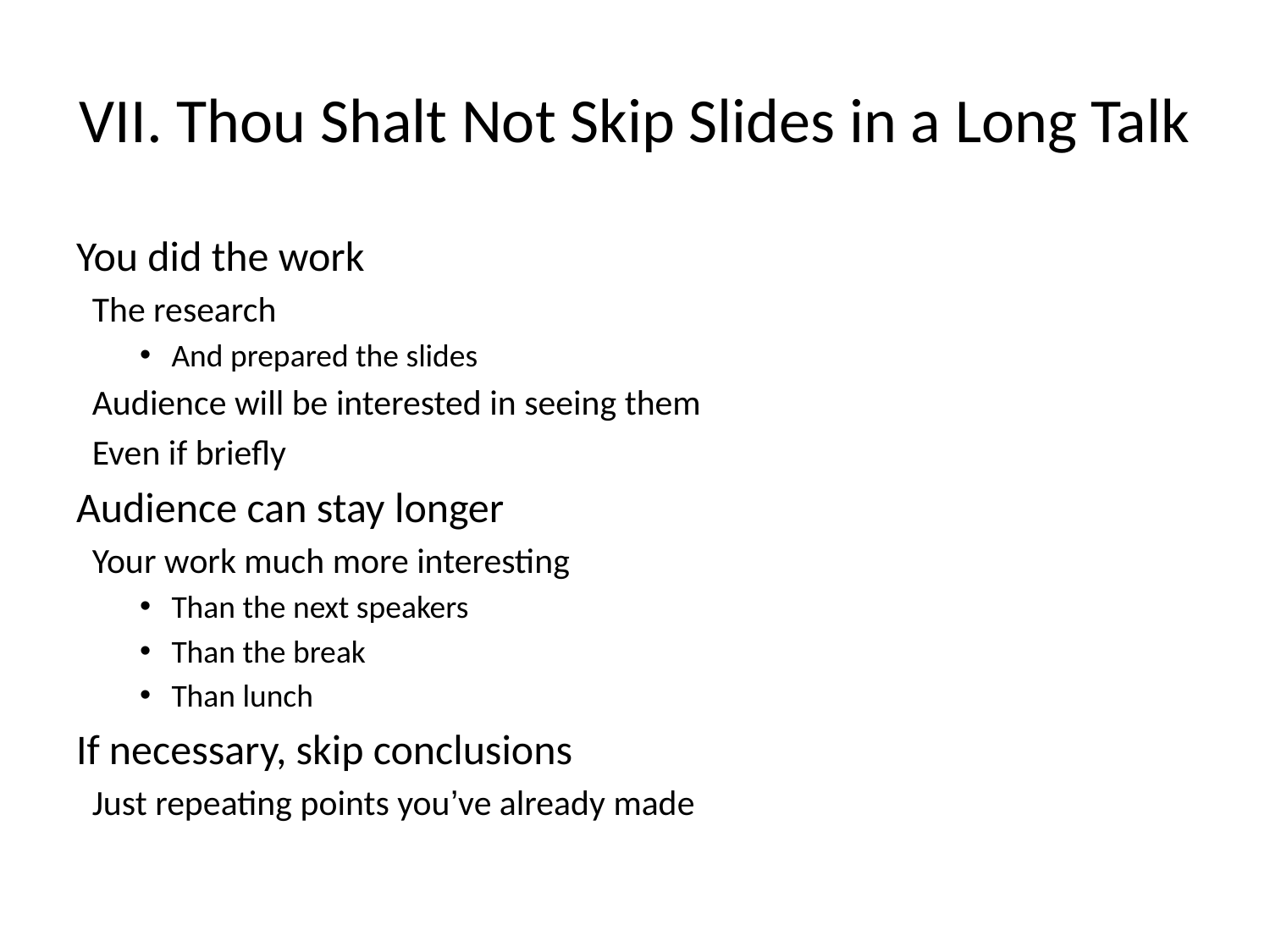

# VII. Thou Shalt Not Skip Slides in a Long Talk
You did the work
The research
And prepared the slides
Audience will be interested in seeing them
Even if briefly
Audience can stay longer
Your work much more interesting
Than the next speakers
Than the break
Than lunch
If necessary, skip conclusions
Just repeating points you’ve already made